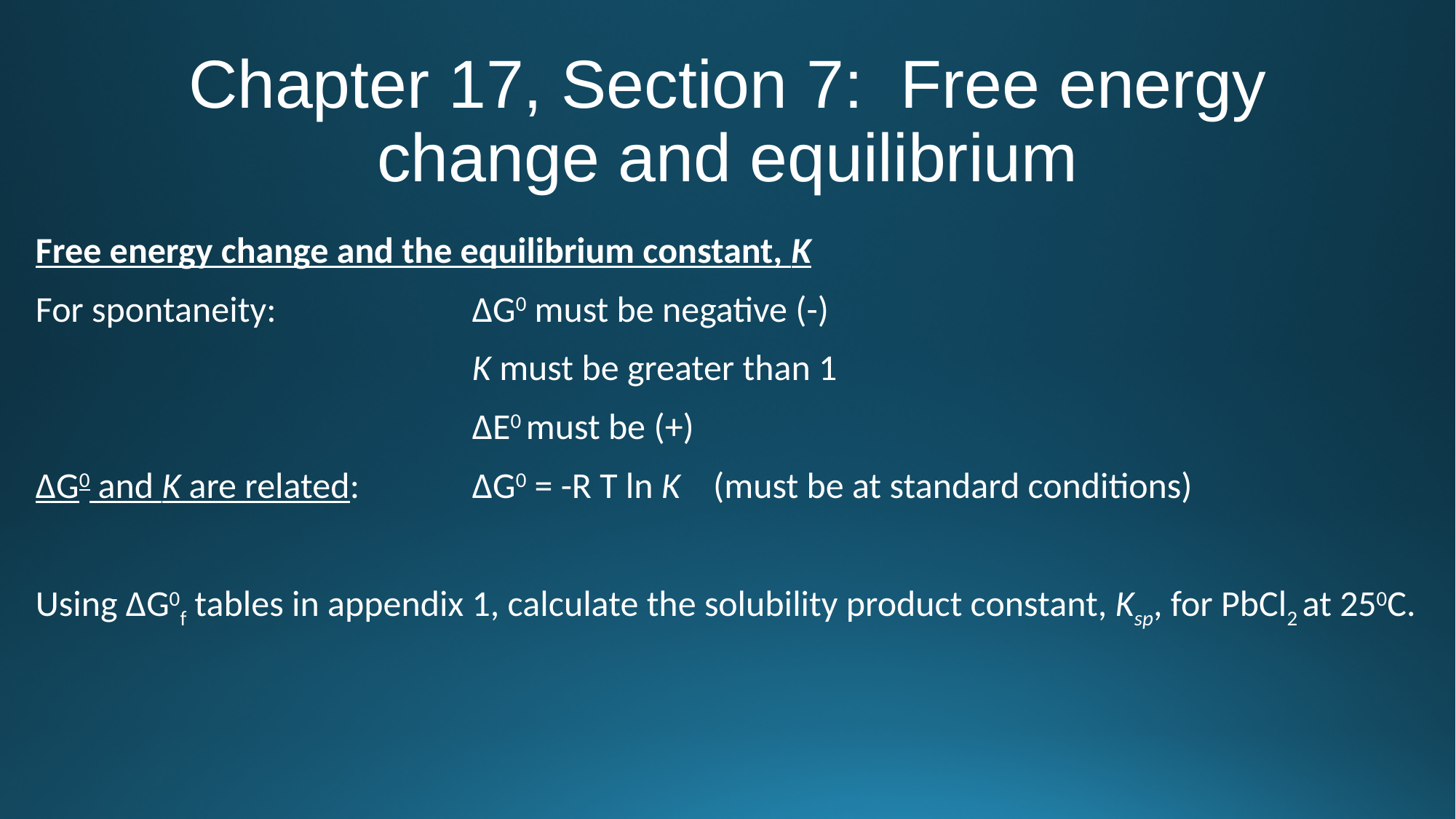

# Chapter 17, Section 7:  Free energy change and equilibrium
Free energy change and the equilibrium constant, K
For spontaneity: 		ΔG0 must be negative (-)
				K must be greater than 1
				ΔE0 must be (+)
ΔG0 and K are related:		ΔG0 = -R T ln K    (must be at standard conditions)

Using ΔG0f tables in appendix 1, calculate the solubility product constant, Ksp, for PbCl2 at 250C.